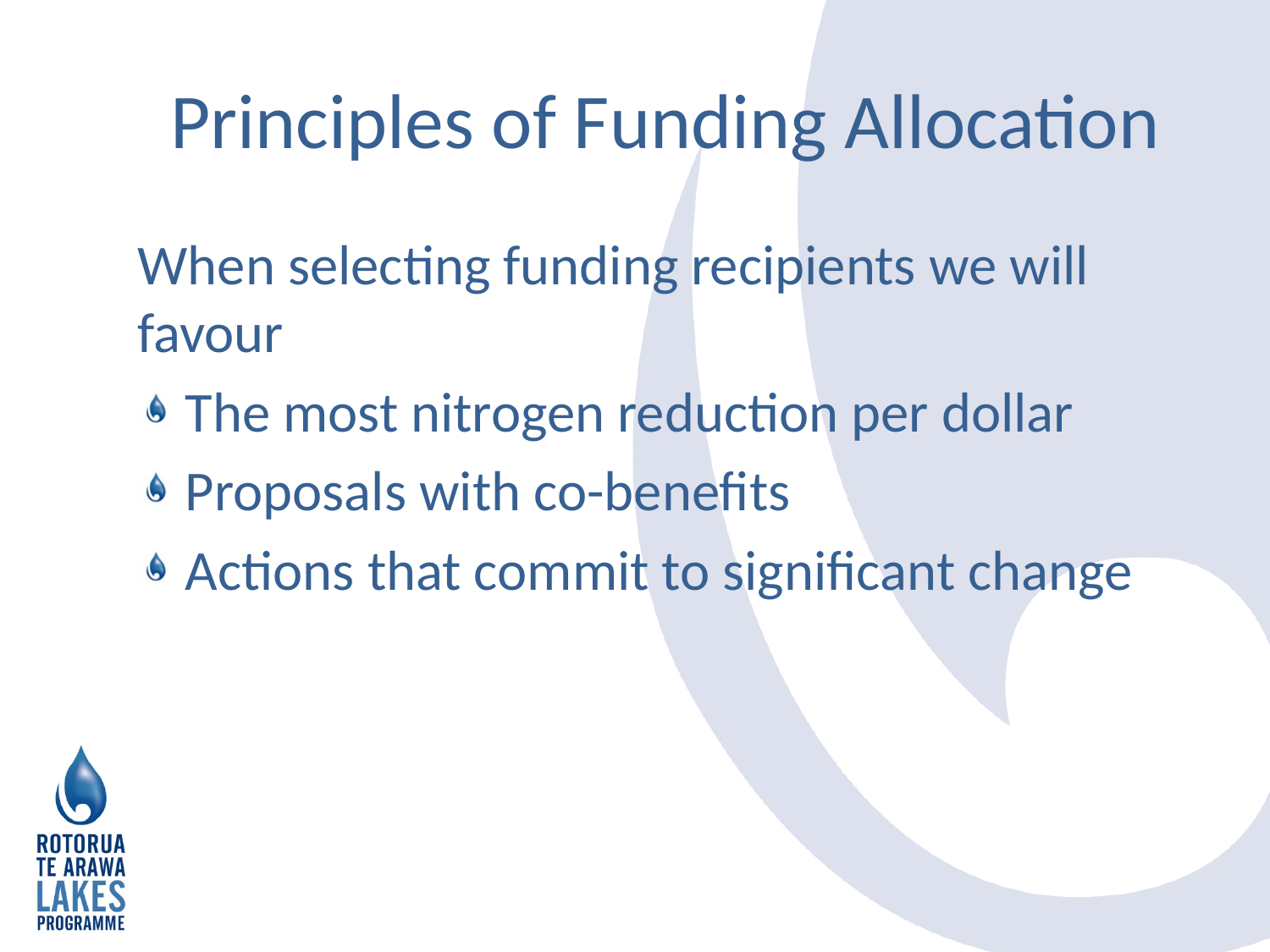

# Principles of Funding Allocation
When selecting funding recipients we will favour
The most nitrogen reduction per dollar
Proposals with co-benefits
Actions that commit to significant change